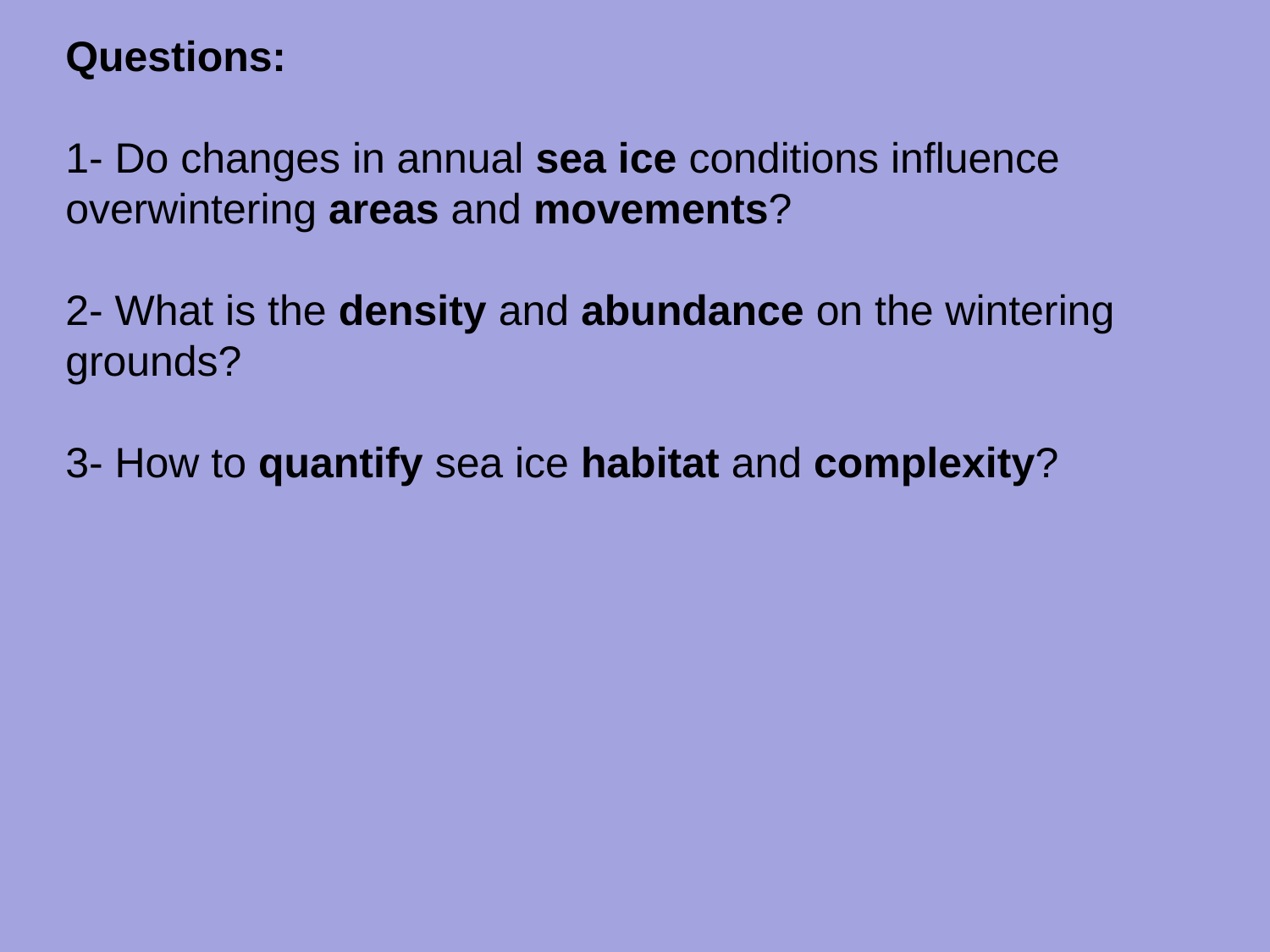

Questions:

1- Do changes in annual sea ice conditions influence overwintering areas and movements?

2- What is the density and abundance on the wintering grounds?

3- How to quantify sea ice habitat and complexity?